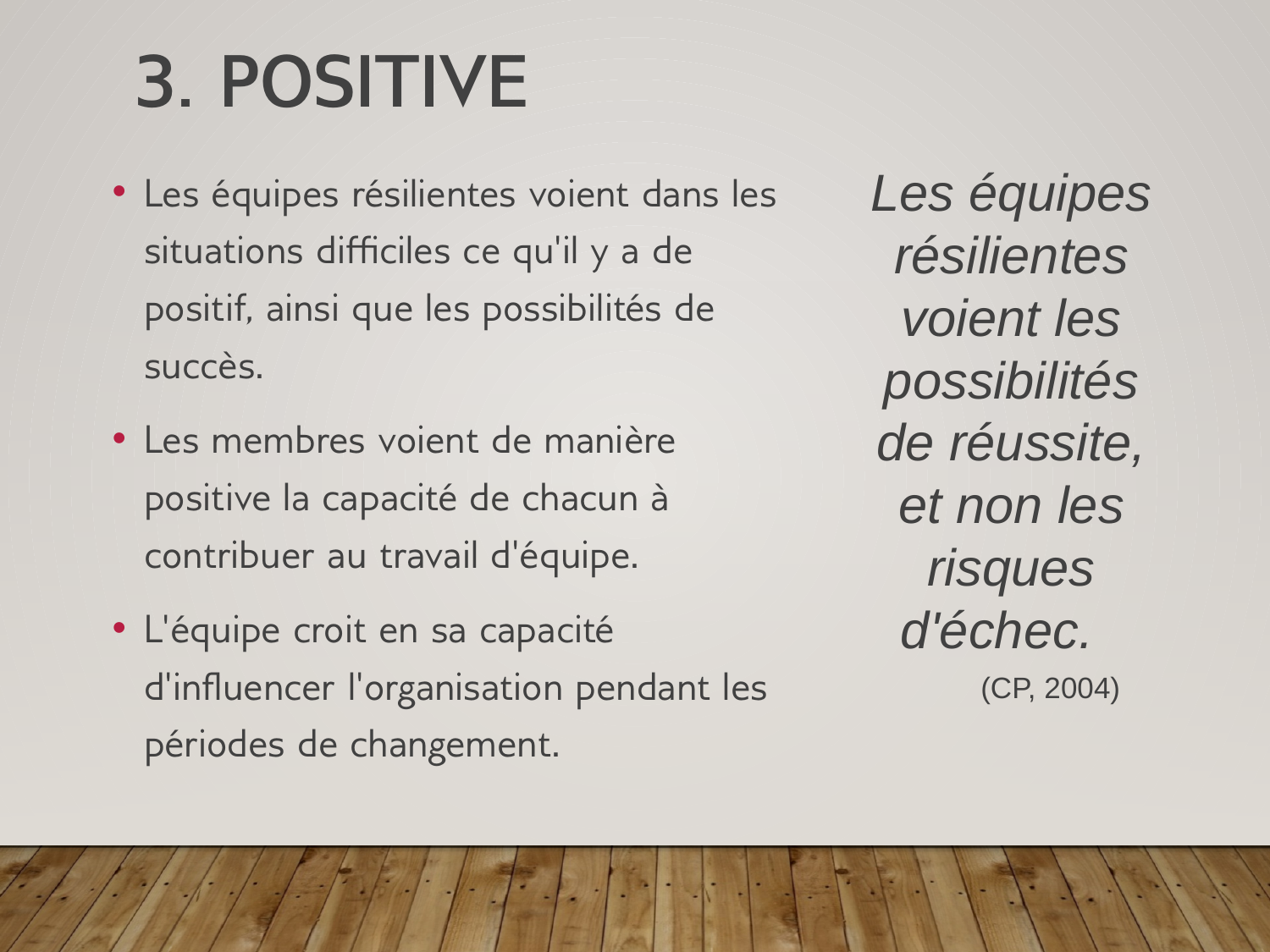

3. Positive
Les équipes résilientes voient dans les situations difficiles ce qu'il y a de positif, ainsi que les possibilités de succès.
Les membres voient de manière positive la capacité de chacun à contribuer au travail d'équipe.
L'équipe croit en sa capacité d'influencer l'organisation pendant les périodes de changement.
Les équipes résilientes voient les possibilités de réussite, et non les risques d'échec.
          (CP, 2004)